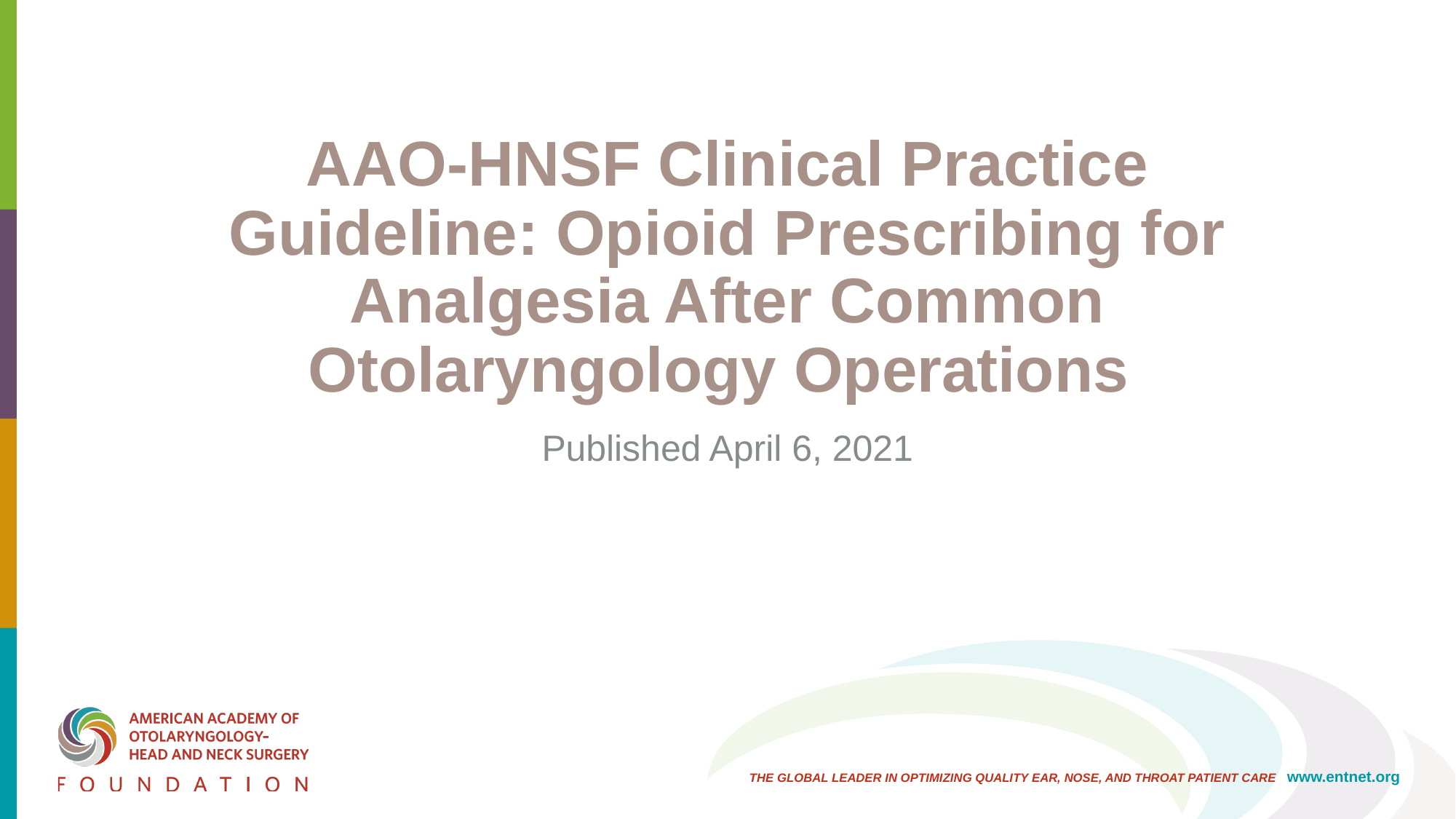

# AAO-HNSF Clinical Practice Guideline: Opioid Prescribing for Analgesia After Common Otolaryngology Operations
Published April 6, 2021